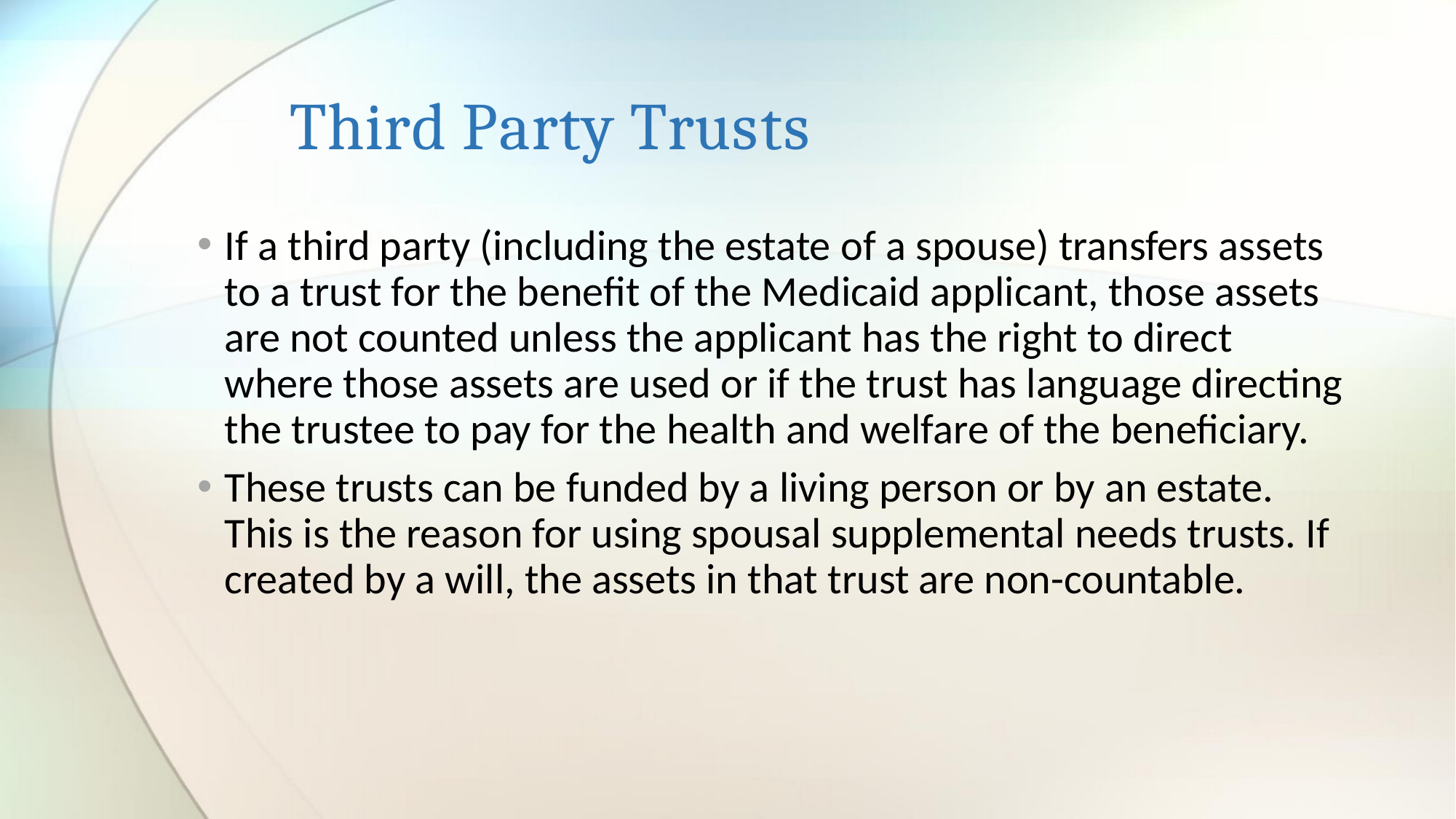

# Third Party Trusts
If a third party (including the estate of a spouse) transfers assets to a trust for the benefit of the Medicaid applicant, those assets are not counted unless the applicant has the right to direct where those assets are used or if the trust has language directing the trustee to pay for the health and welfare of the beneficiary.
These trusts can be funded by a living person or by an estate. This is the reason for using spousal supplemental needs trusts. If created by a will, the assets in that trust are non-countable.